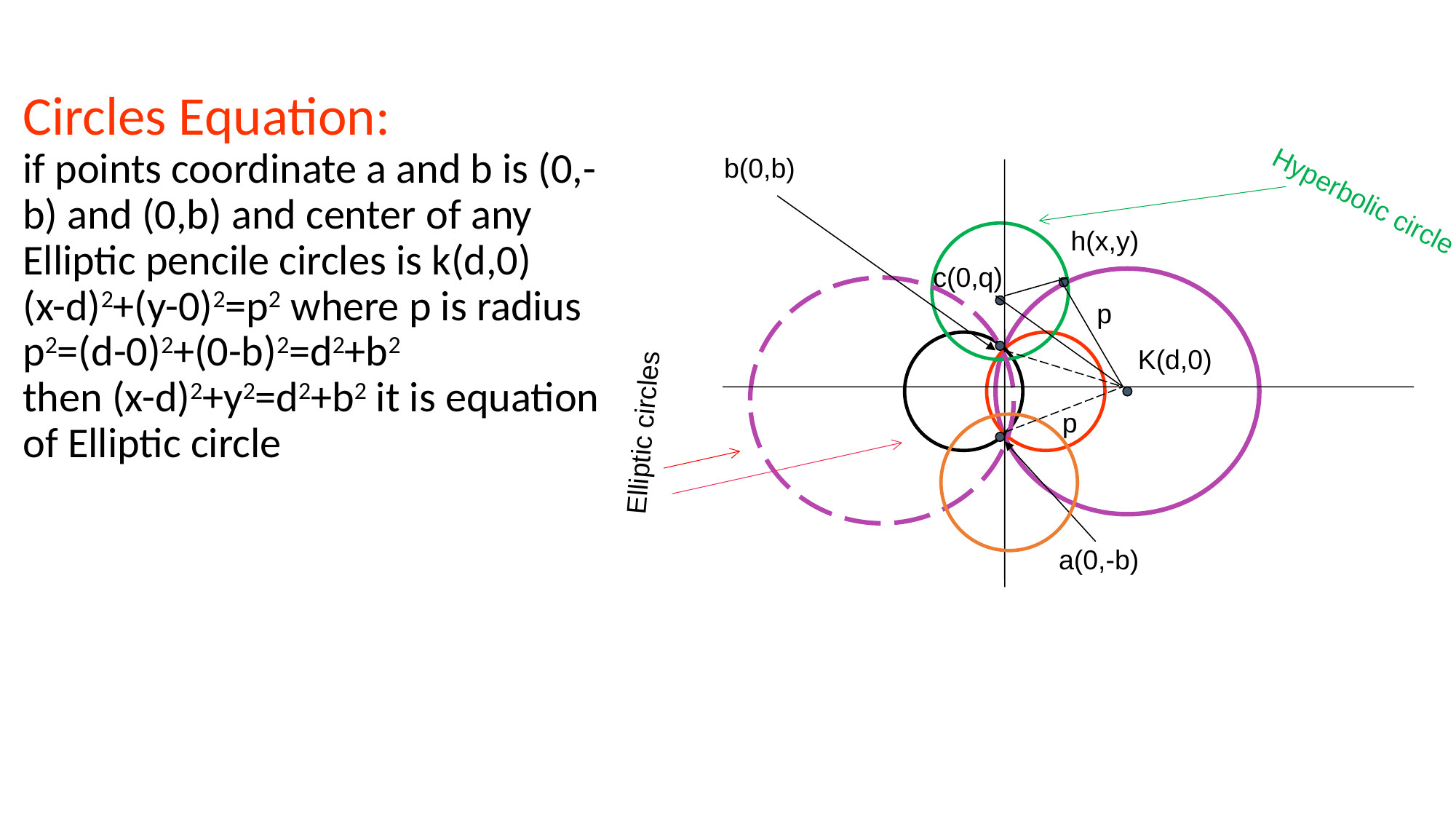

# Circles Equation: if points coordinate a and b is (0,-b) and (0,b) and center of any Elliptic pencile circles is k(d,0) (x-d)2+(y-0)2=p2 where p is radius p2=(d-0)2+(0-b)2=d2+b2 then (x-d)2+y2=d2+b2 it is equation of Elliptic circle
b(0,b)

Hyperbolic circle

h(x,y)

c(0,q)

p

K(d,0)

p
Elliptic circles

a(0,-b)